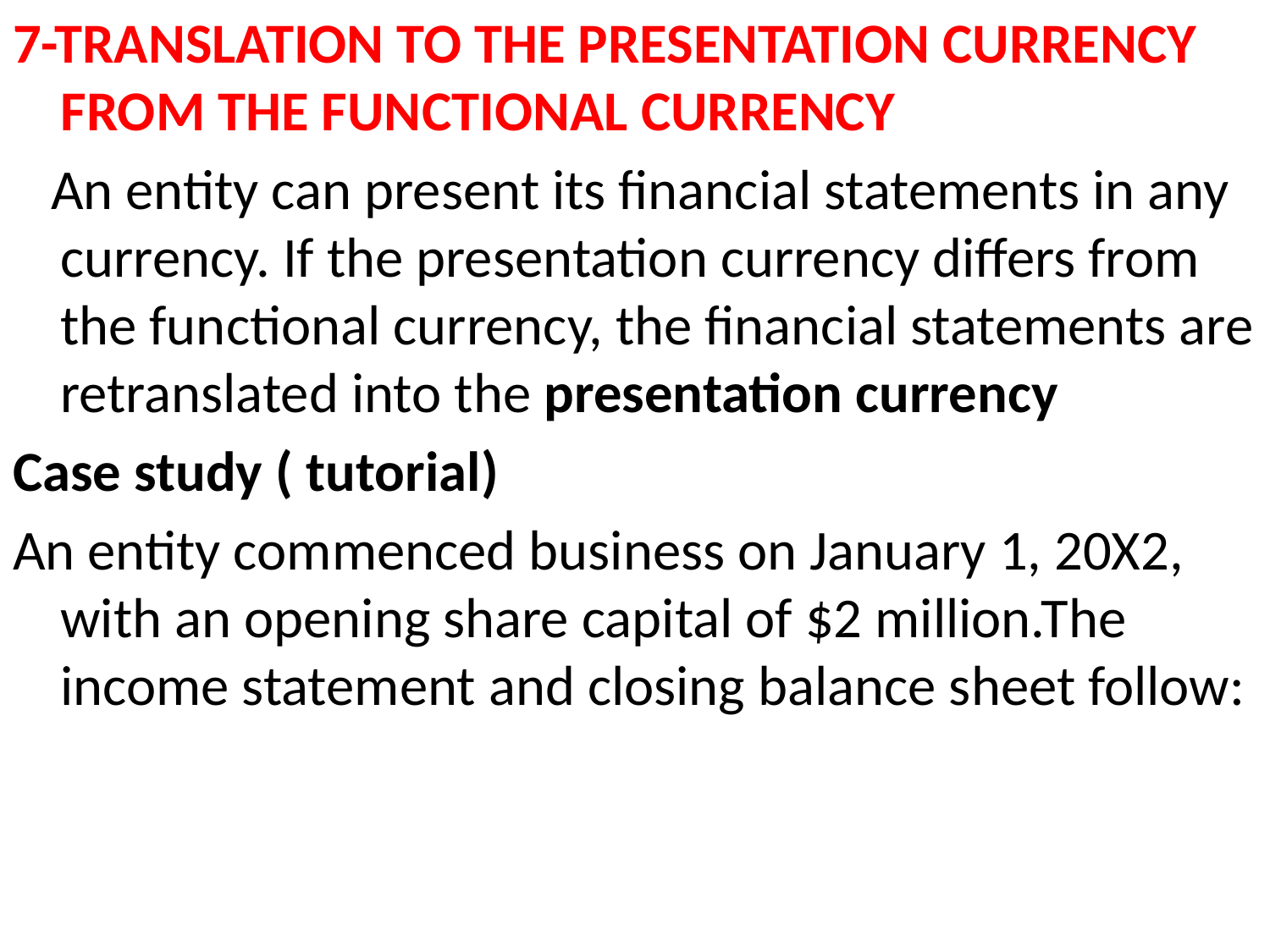

7-TRANSLATION TO THE PRESENTATION CURRENCY FROM THE FUNCTIONAL CURRENCY
   An entity can present its financial statements in any currency. If the presentation currency differs from the functional currency, the financial statements are retranslated into the presentation currency
Case study ( tutorial)
An entity commenced business on January 1, 20X2, with an opening share capital of $2 million.The income statement and closing balance sheet follow: